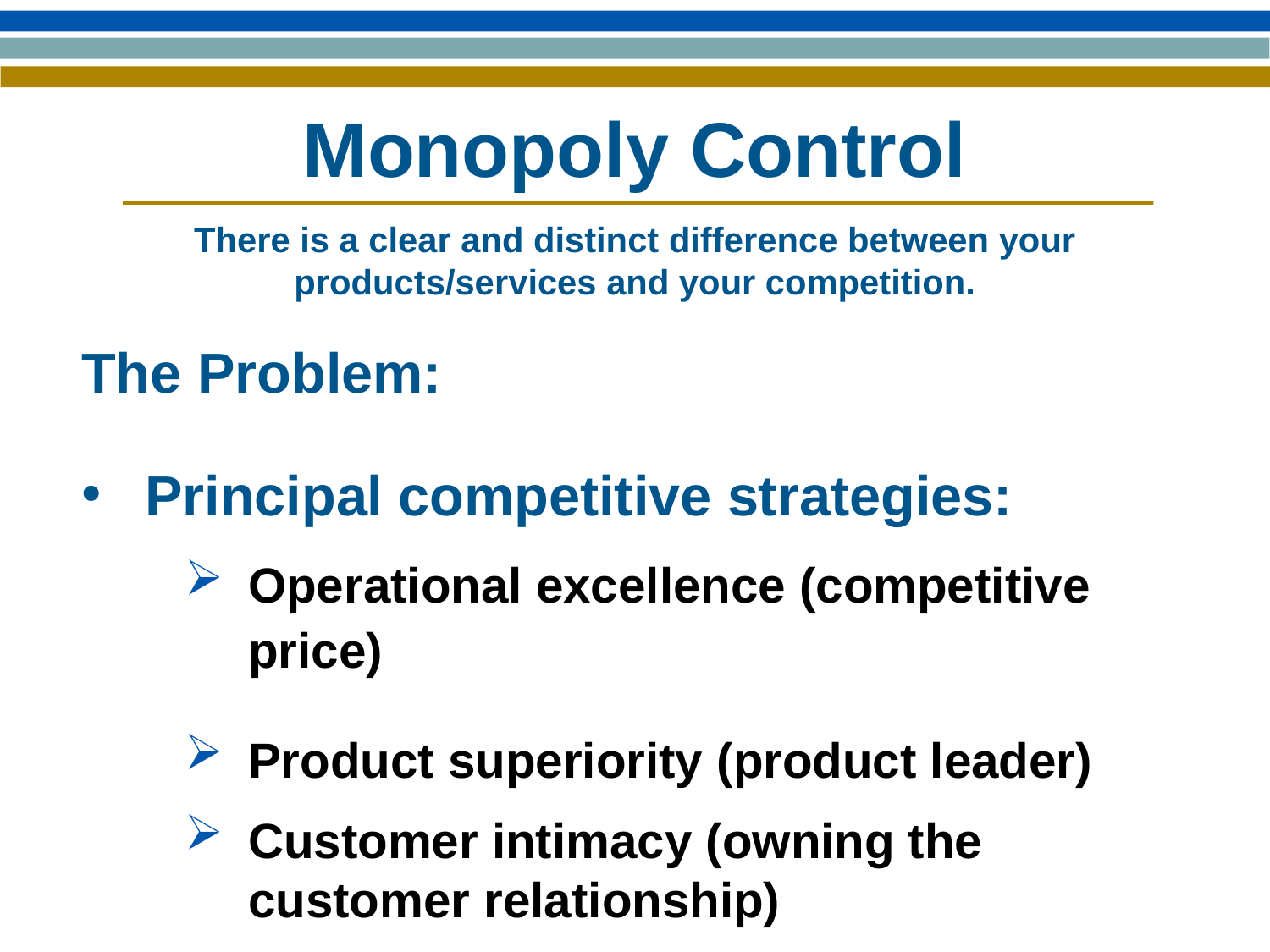

# Monopoly Control

There is a clear and distinct difference between your products/services and your competition.
The Problem:
Principal competitive strategies:
Operational excellence (competitive price)
Product superiority (product leader)
Customer intimacy (owning the customer relationship)